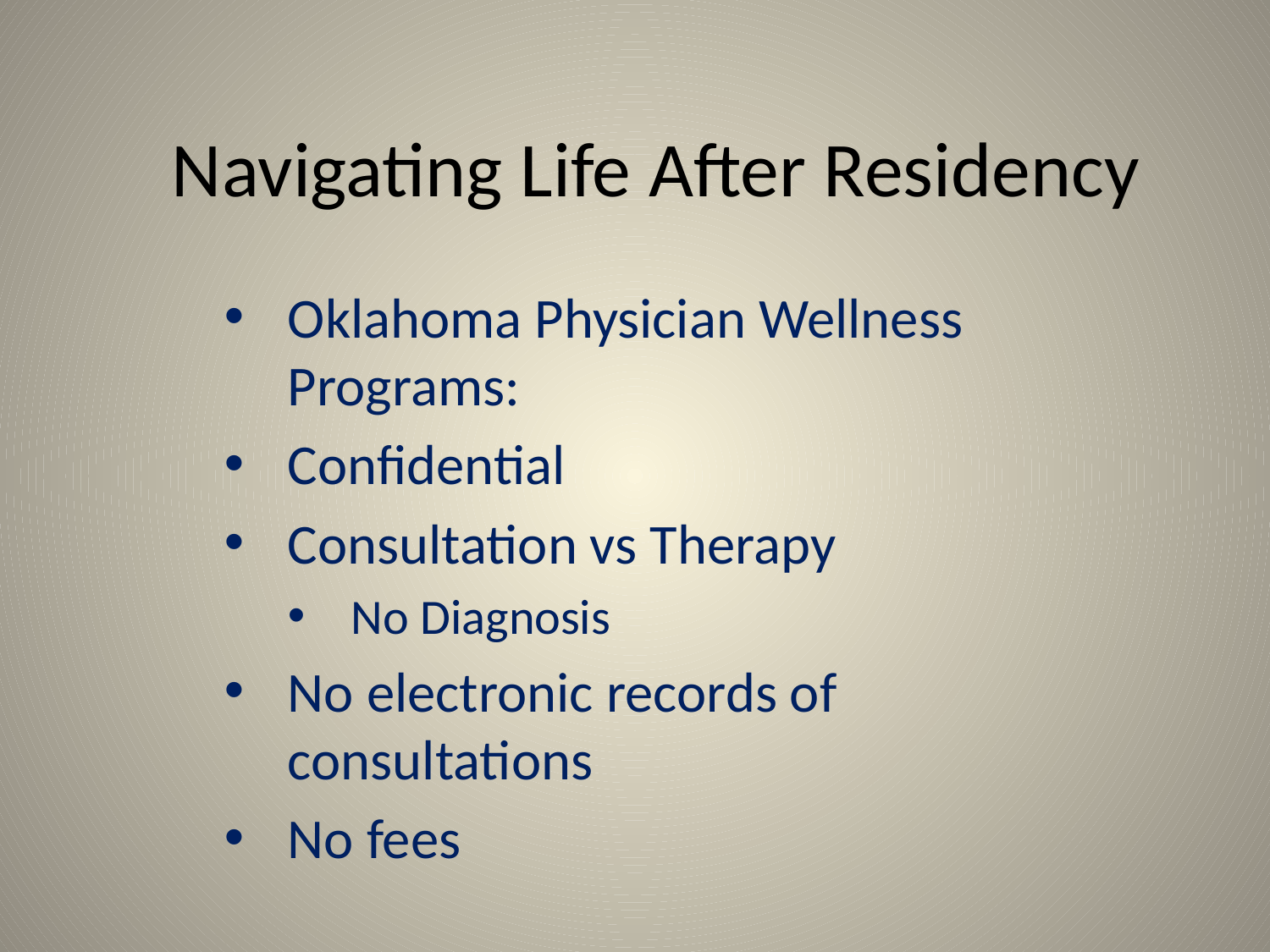

# Navigating Life After Residency
Oklahoma Physician Wellness Programs:
Confidential
Consultation vs Therapy
No Diagnosis
No electronic records of consultations
No fees